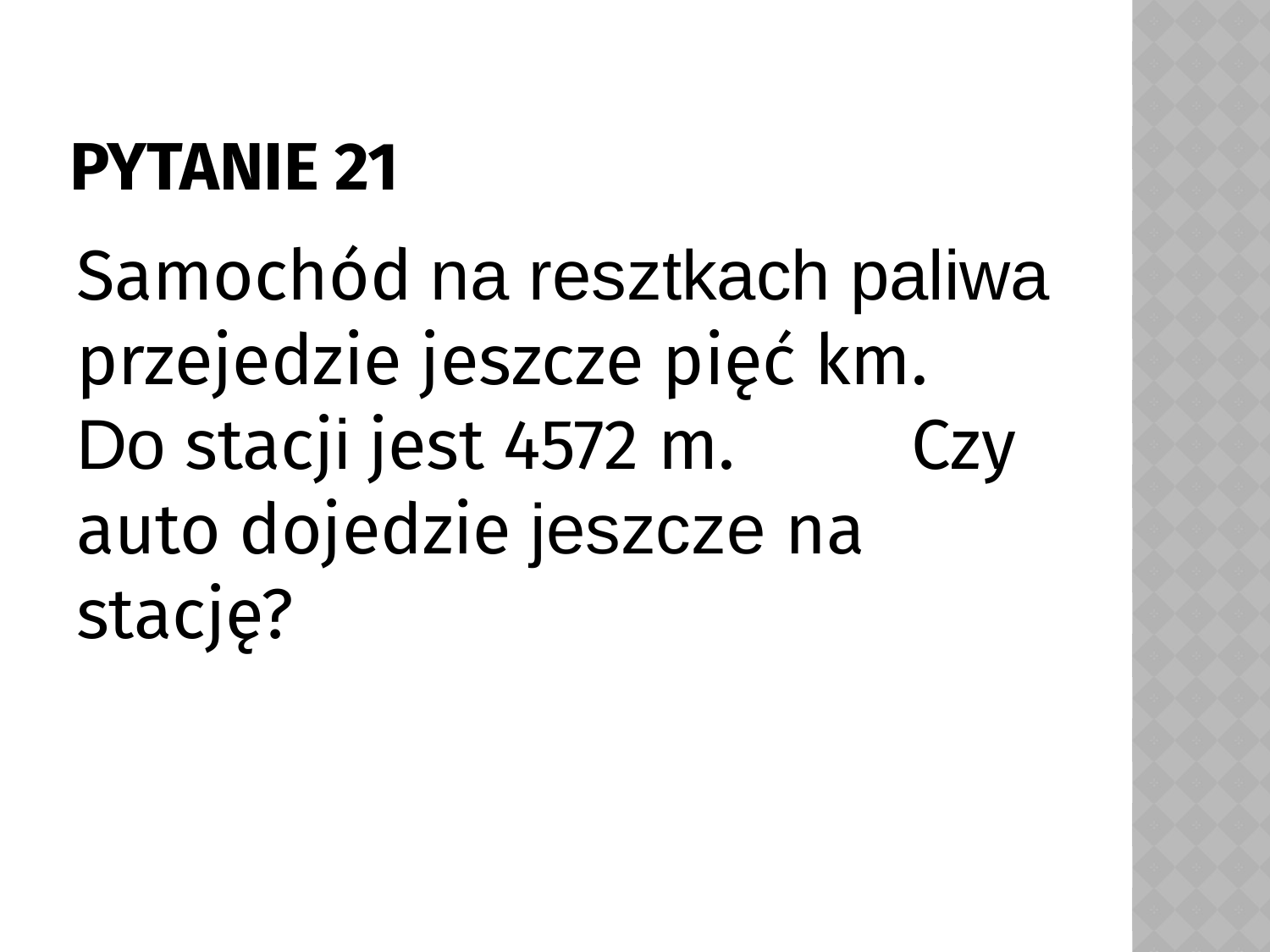

# Pytanie 21
Samochód na resztkach paliwa przejedzie jeszcze pięć km.  Do stacji jest 4572 m.         Czy auto dojedzie jeszcze na stację?